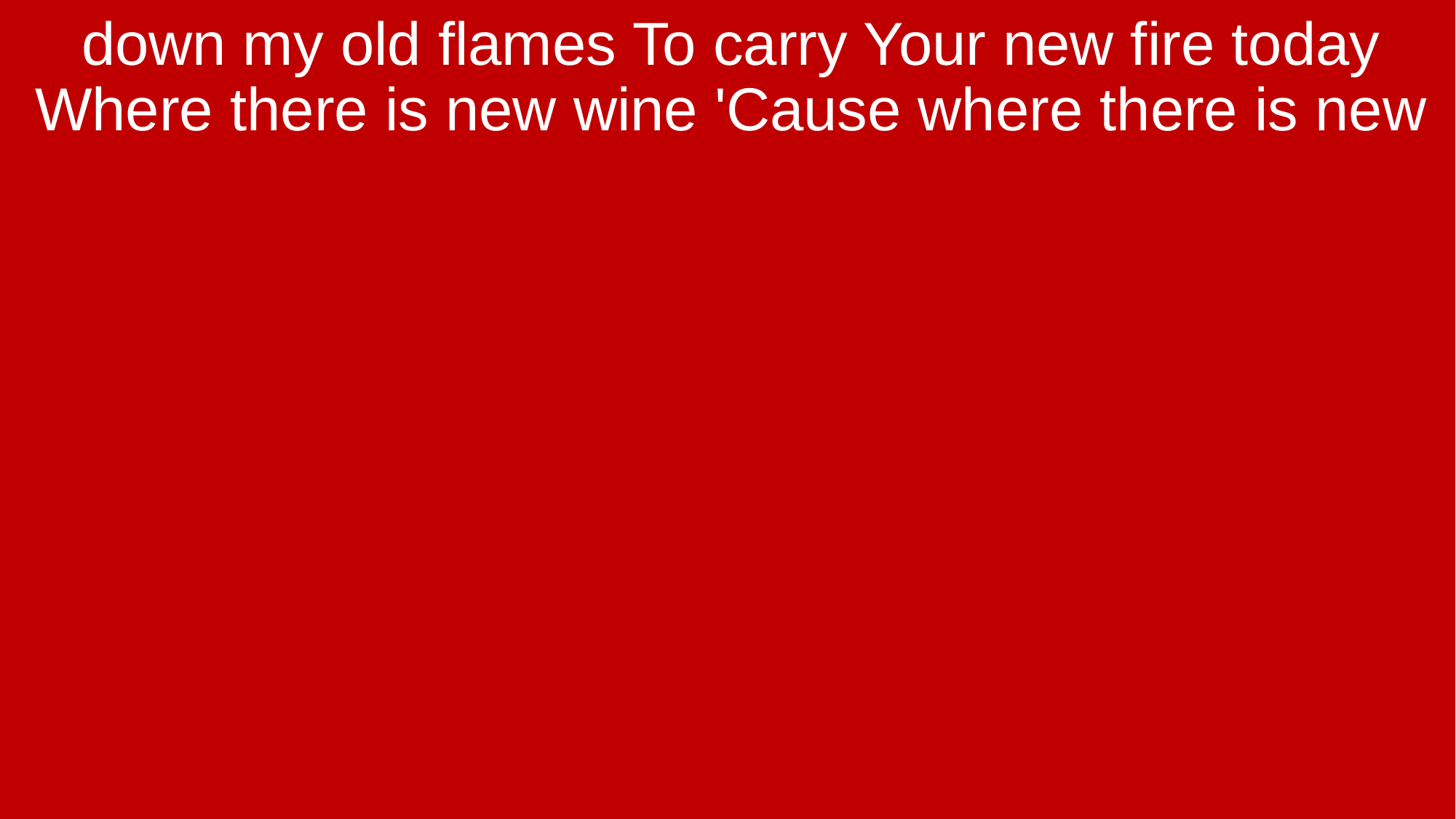

down my old flames To carry Your new fire today Where there is new wine 'Cause where there is new